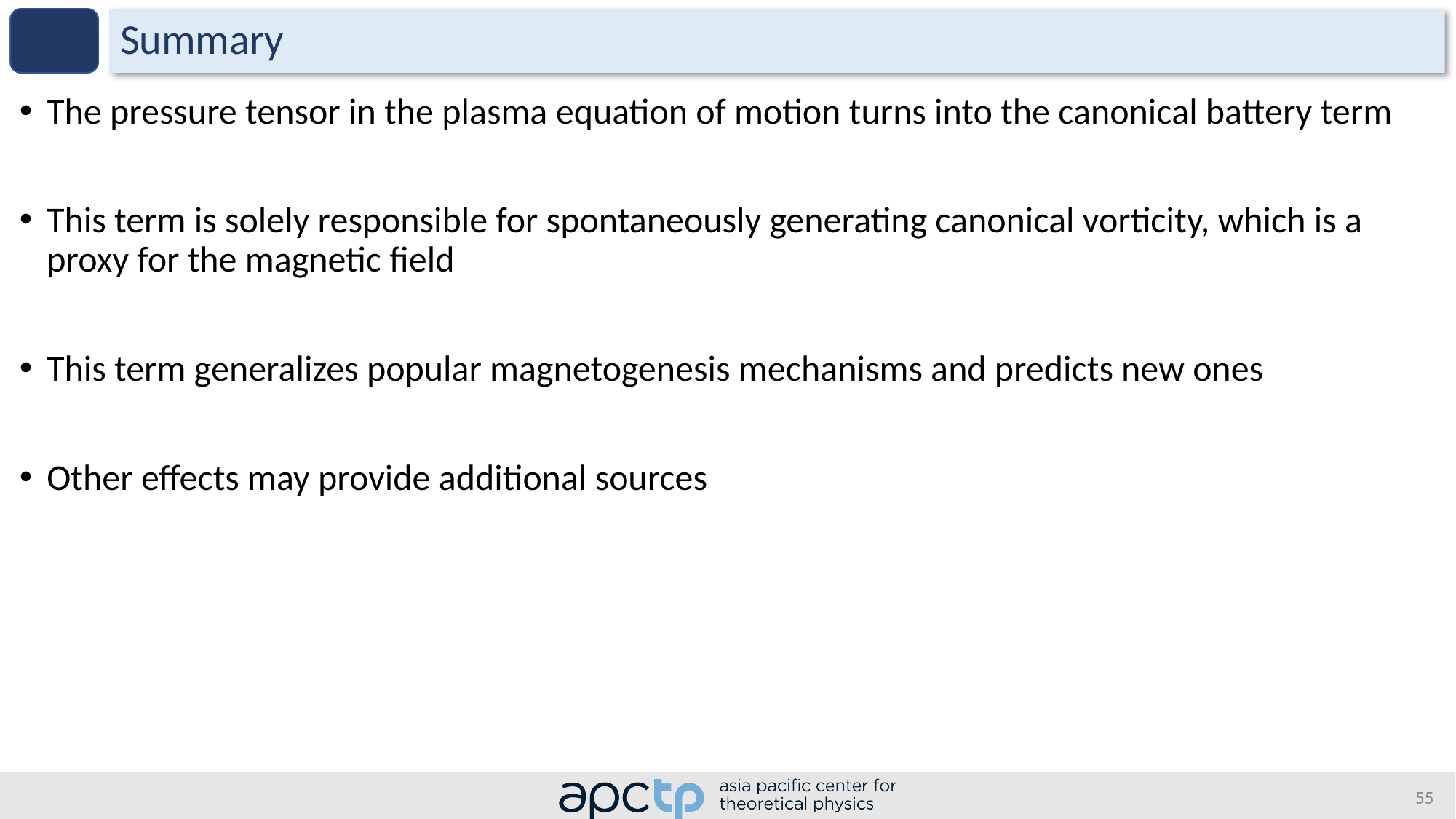

# Summary
The pressure tensor in the plasma equation of motion turns into the canonical battery term

This term is solely responsible for spontaneously generating canonical vorticity, which is a proxy for the magnetic field

This term generalizes popular magnetogenesis mechanisms and predicts new ones

Other effects may provide additional sources

55